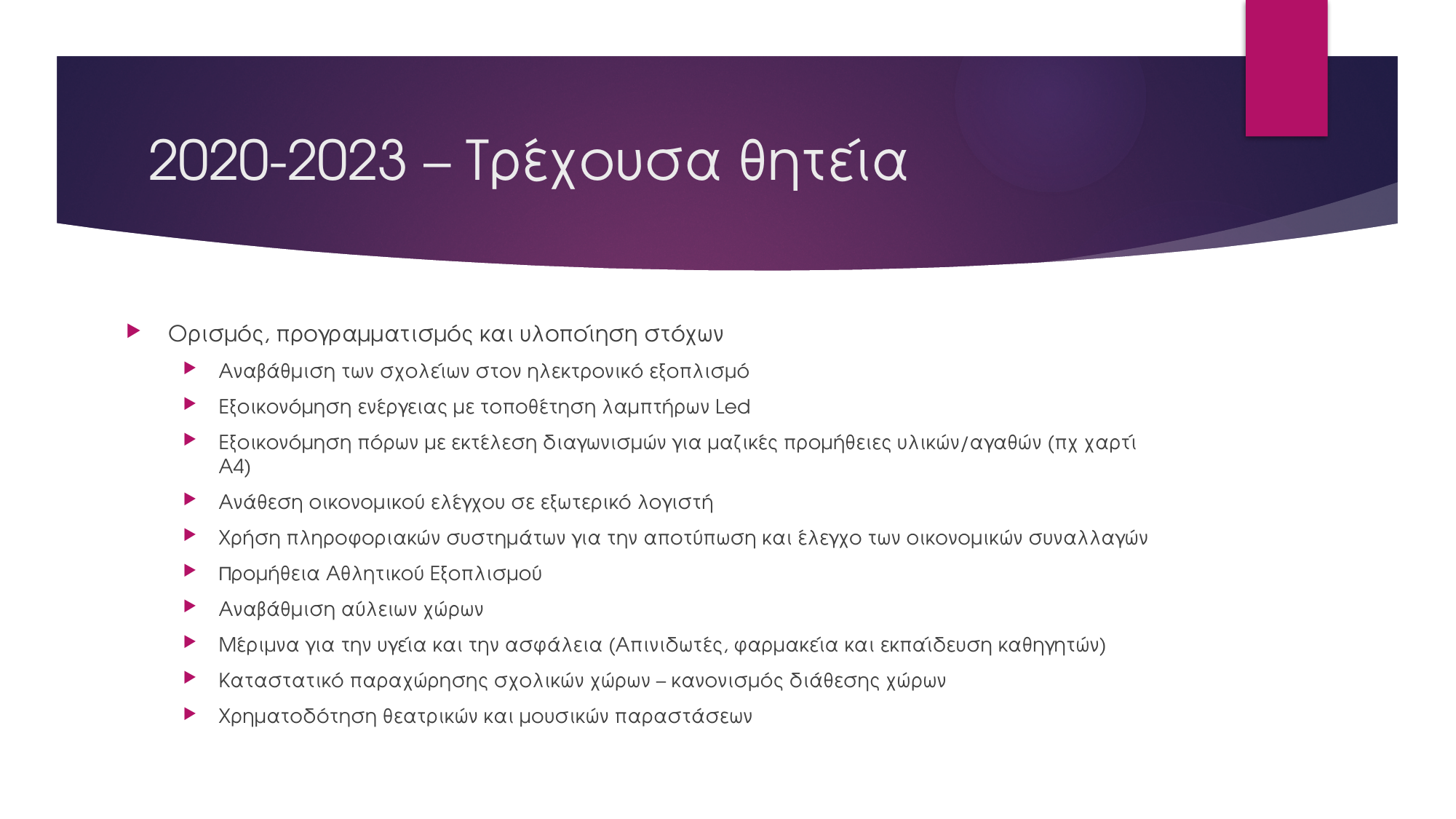

# 2020-2023 – Τρέχουσα θητεία
Ορισμός, προγραμματισμός και υλοποίηση στόχων
Αναβάθμιση των σχολείων στον ηλεκτρονικό εξοπλισμό
Εξοικονόμηση ενέργειας με τοποθέτηση λαμπτήρων Led
Εξοικονόμηση πόρων με εκτέλεση διαγωνισμών για μαζικές προμήθειες υλικών/αγαθών (πχ χαρτί Α4)
Ανάθεση οικονομικού ελέγχου σε εξωτερικό λογιστή
Χρήση πληροφοριακών συστημάτων για την αποτύπωση και έλεγχο των οικονομικών συναλλαγών
Προμήθεια Αθλητικού Εξοπλισμού
Αναβάθμιση αύλειων χώρων
Μέριμνα για την υγεία και την ασφάλεια (Απινιδωτές, φαρμακεία και εκπαίδευση καθηγητών)
Καταστατικό παραχώρησης σχολικών χώρων – κανονισμός διάθεσης χώρων
Χρηματοδότηση θεατρικών και μουσικών παραστάσεων